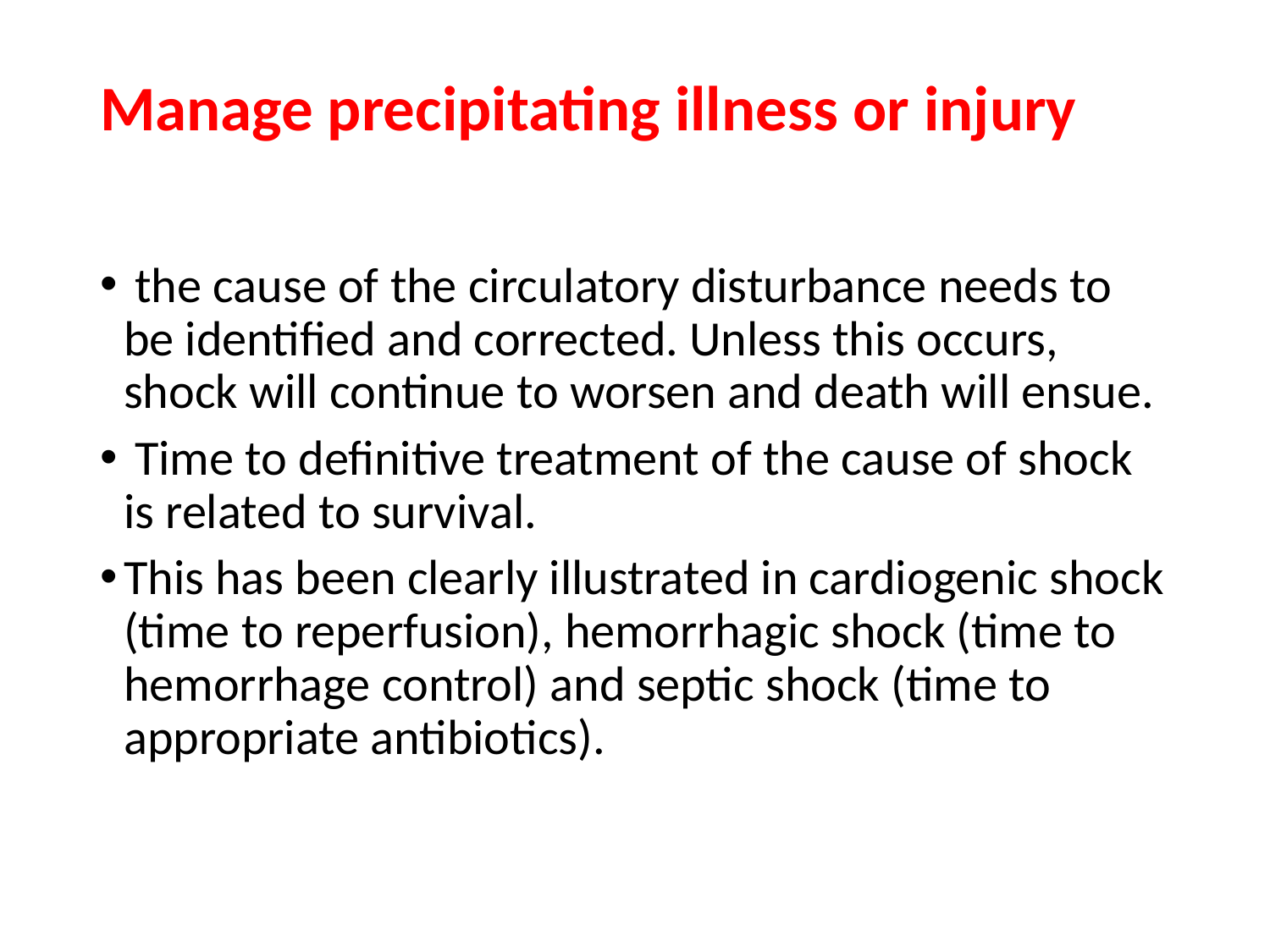

# Manage precipitating illness or injury
 the cause of the circulatory disturbance needs to be identified and corrected. Unless this occurs, shock will continue to worsen and death will ensue.
 Time to definitive treatment of the cause of shock is related to survival.
This has been clearly illustrated in cardiogenic shock (time to reperfusion), hemorrhagic shock (time to hemorrhage control) and septic shock (time to appropriate antibiotics).